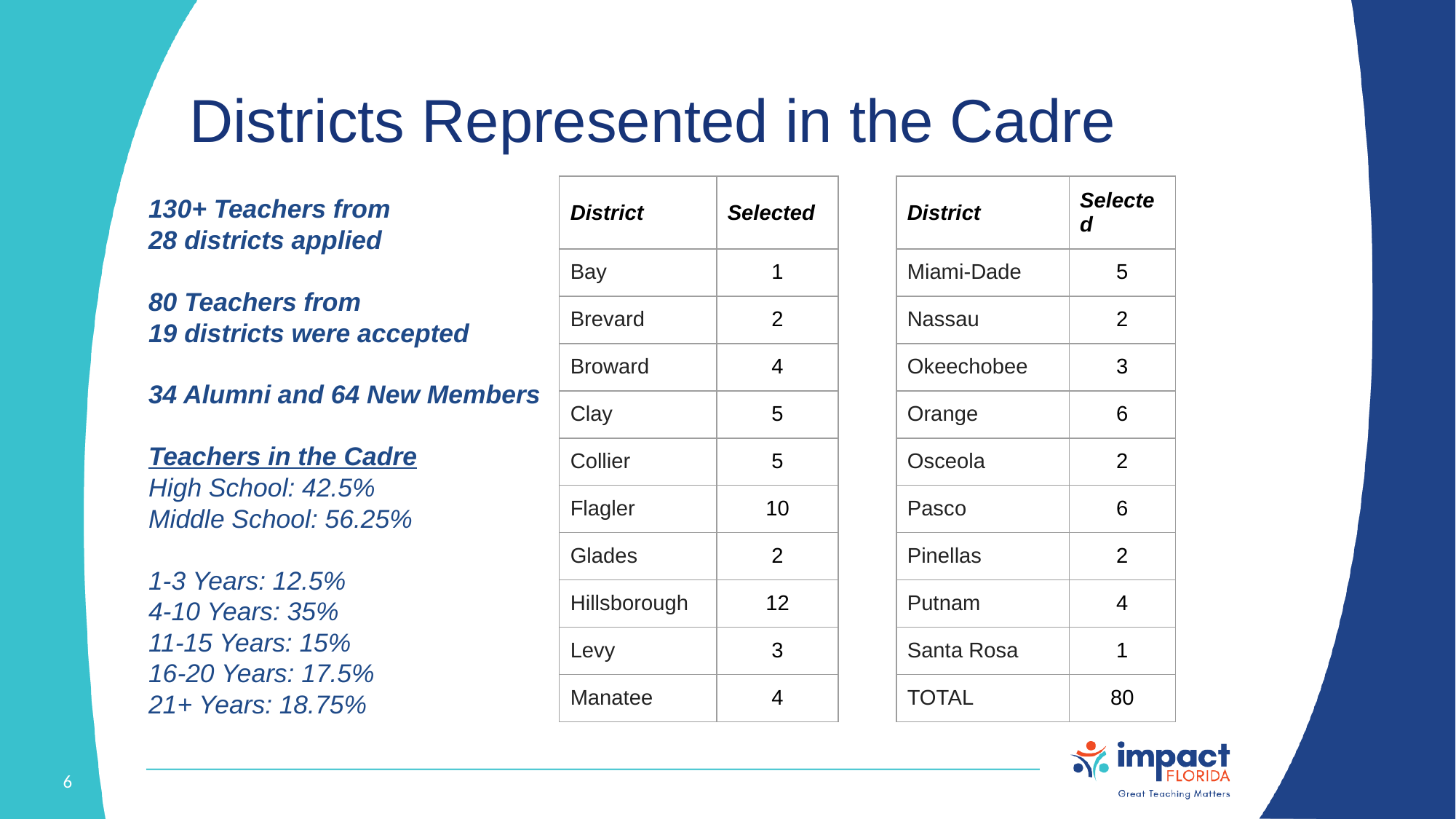

# Districts Represented in the Cadre
| District | Selected |
| --- | --- |
| Bay | 1 |
| Brevard | 2 |
| Broward | 4 |
| Clay | 5 |
| Collier | 5 |
| Flagler | 10 |
| Glades | 2 |
| Hillsborough | 12 |
| Levy | 3 |
| Manatee | 4 |
| District | Selected |
| --- | --- |
| Miami-Dade | 5 |
| Nassau | 2 |
| Okeechobee | 3 |
| Orange | 6 |
| Osceola | 2 |
| Pasco | 6 |
| Pinellas | 2 |
| Putnam | 4 |
| Santa Rosa | 1 |
| TOTAL | 80 |
130+ Teachers from
28 districts applied

80 Teachers from
19 districts were accepted

34 Alumni and 64 New Members

Teachers in the Cadre
High School: 42.5%
Middle School: 56.25%

1-3 Years: 12.5%
4-10 Years: 35%
11-15 Years: 15%
16-20 Years: 17.5%
21+ Years: 18.75%
6